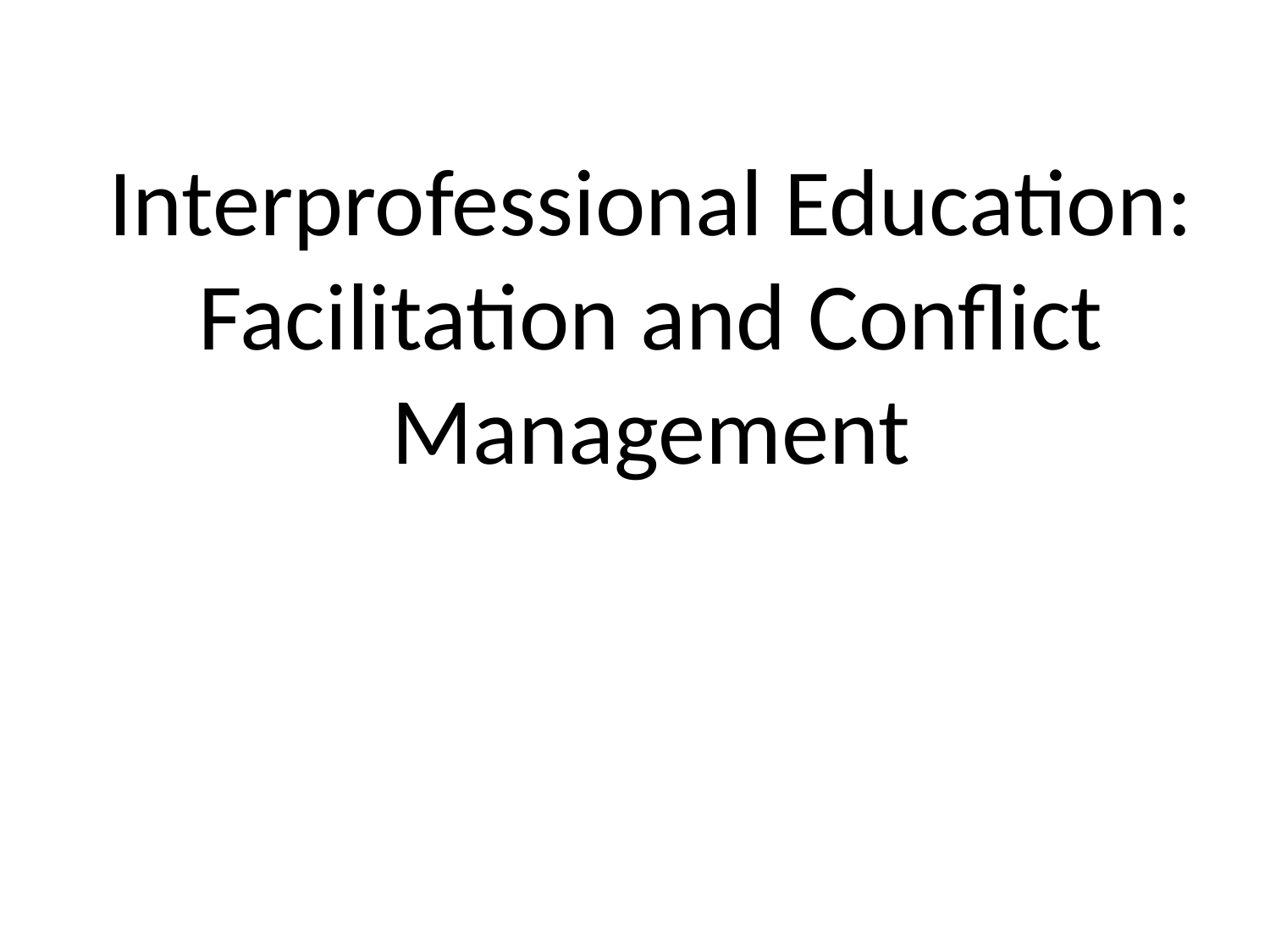

# Interprofessional Education: Facilitation and Conflict Management